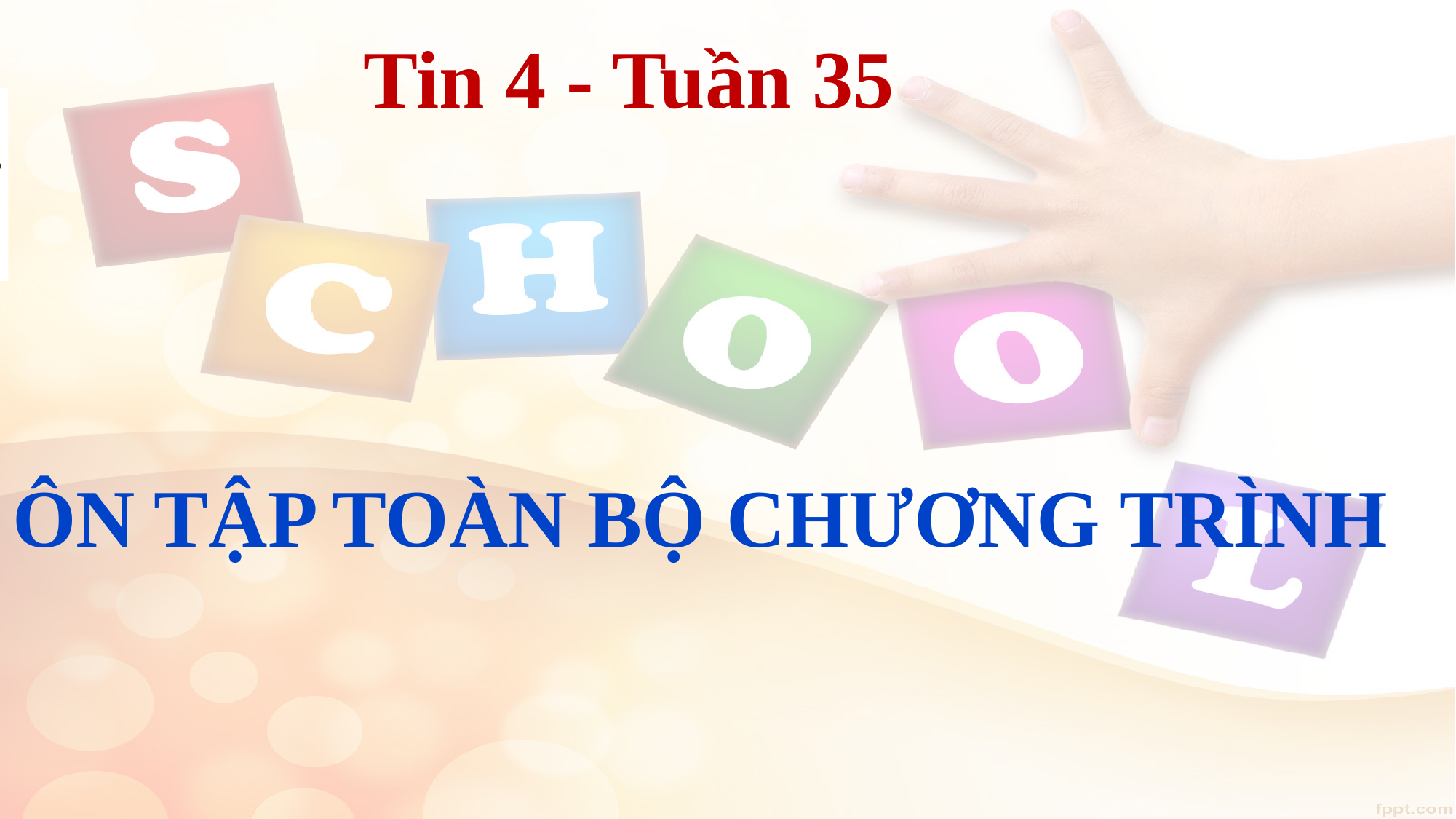

# Tin 4 - Tuần 35
ÔN TẬP TOÀN BỘ CHƯƠNG TRÌNH